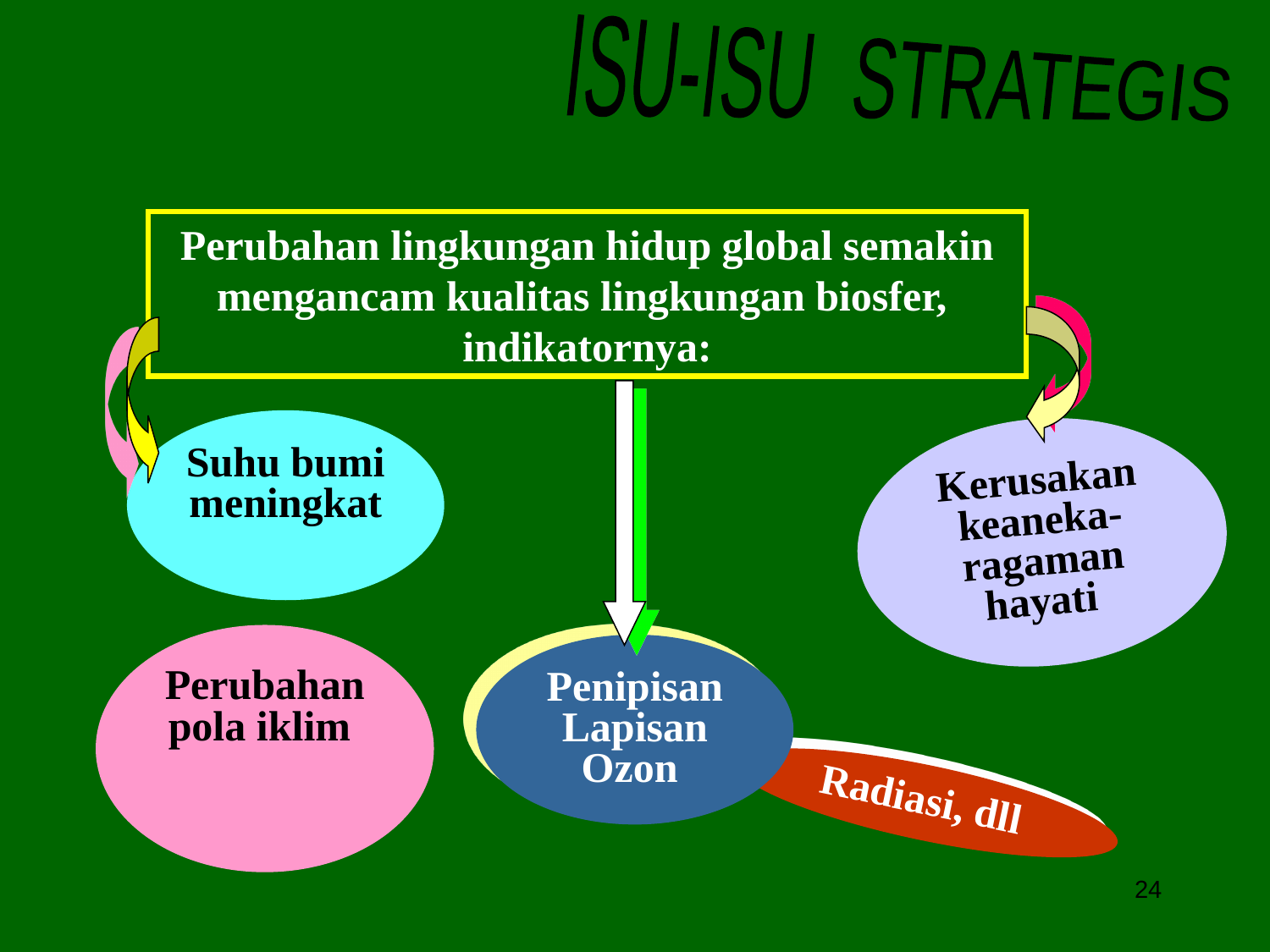

ISU-ISU  STRATEGIS
Perubahan lingkungan hidup global semakin mengancam kualitas lingkungan biosfer,  indikatornya:

Suhu bumi meningkat

Kerusakan keaneka-ragaman hayati
Perubahan pola iklim

Penipisan Lapisan Ozon
Radiasi, dll
24